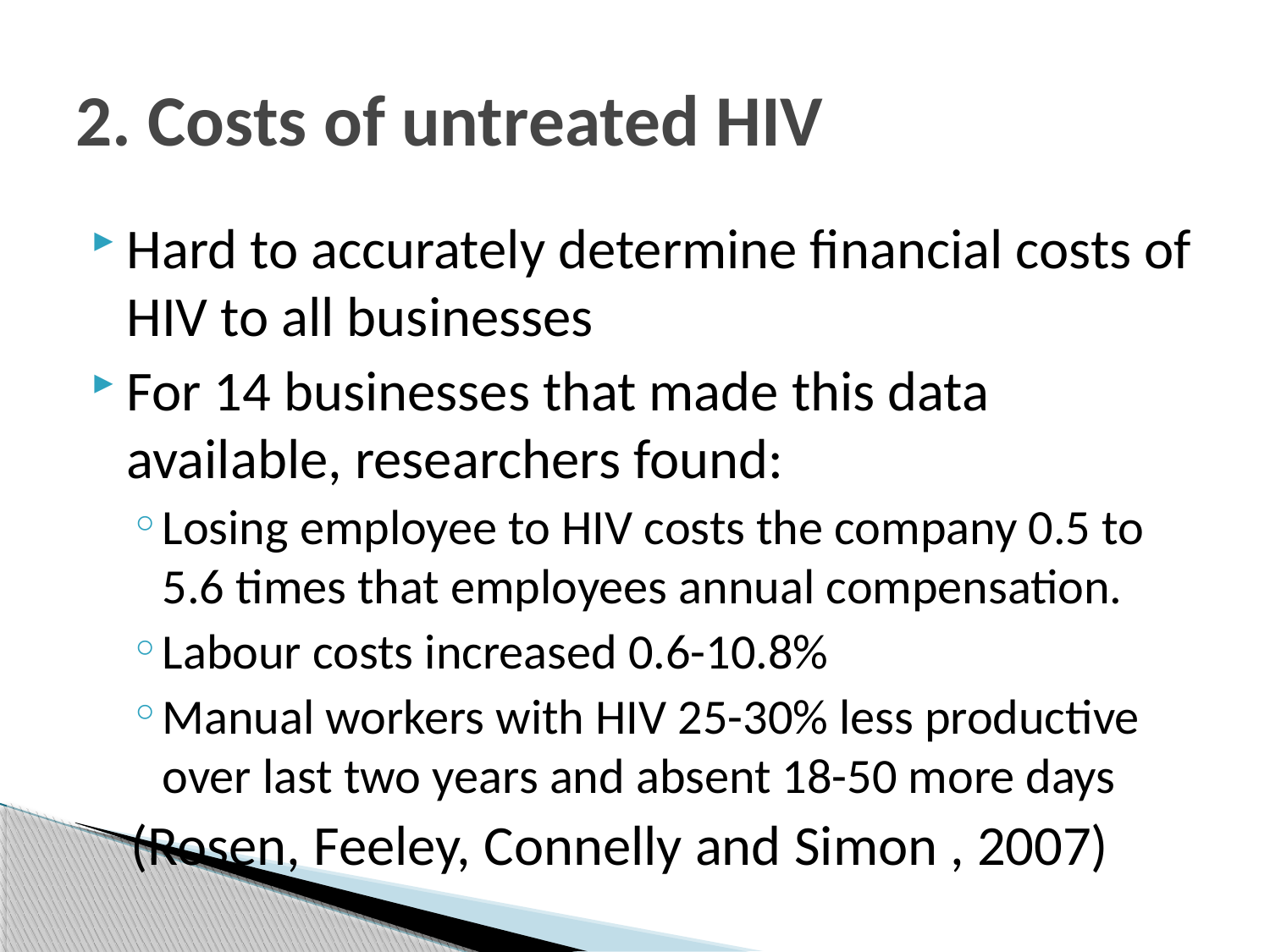

# 2. Costs of untreated HIV
Hard to accurately determine financial costs of HIV to all businesses
For 14 businesses that made this data available, researchers found:
Losing employee to HIV costs the company 0.5 to 5.6 times that employees annual compensation.
Labour costs increased 0.6-10.8%
Manual workers with HIV 25-30% less productive over last two years and absent 18-50 more days
(Rosen, Feeley, Connelly and Simon , 2007)